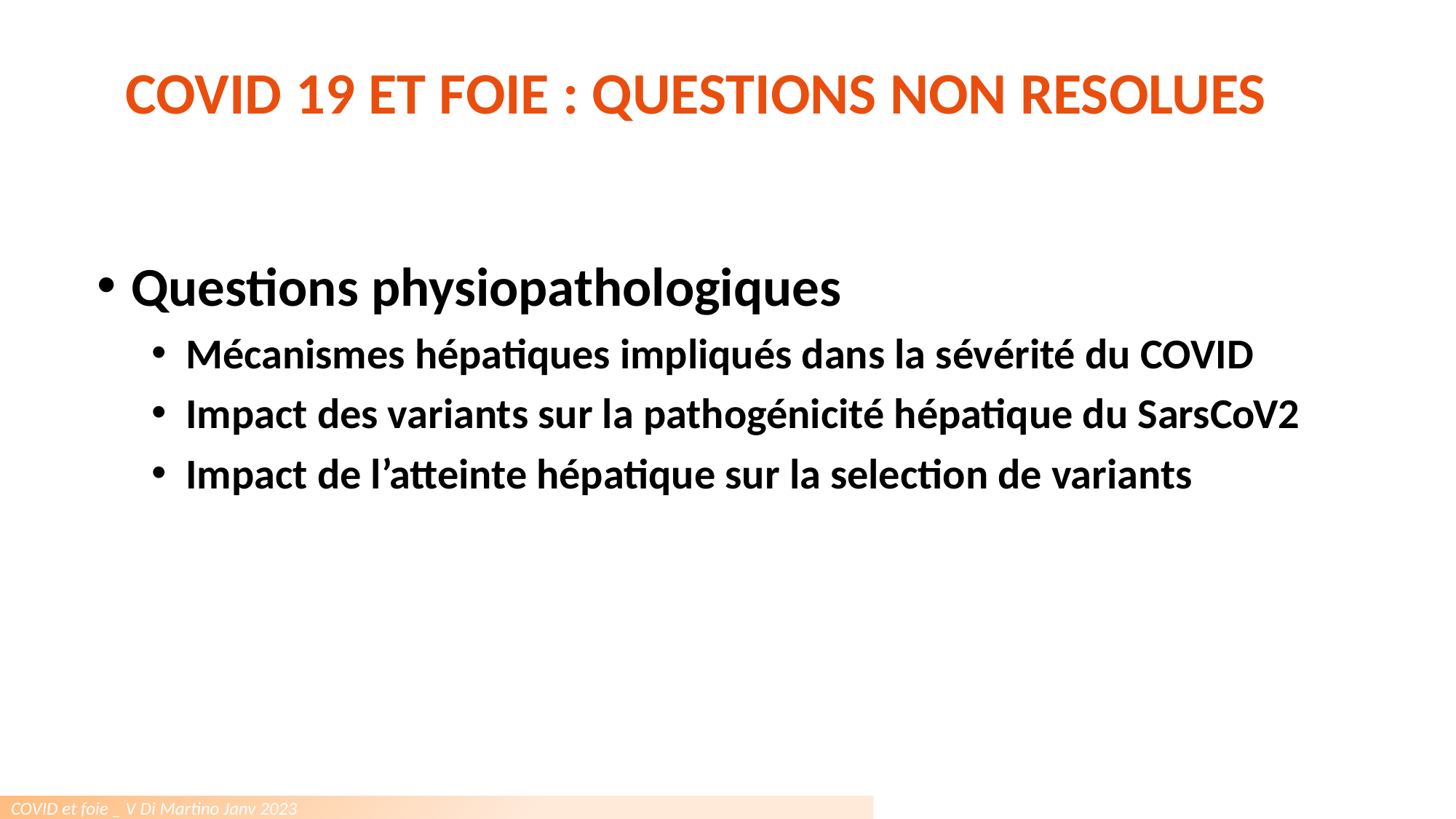

# COVID 19 ET FOIE : QUESTIONS NON RESOLUES
Questions physiopathologiques
Mécanismes hépatiques impliqués dans la sévérité du COVID
Impact des variants sur la pathogénicité hépatique du SarsCoV2
Impact de l’atteinte hépatique sur la selection de variants